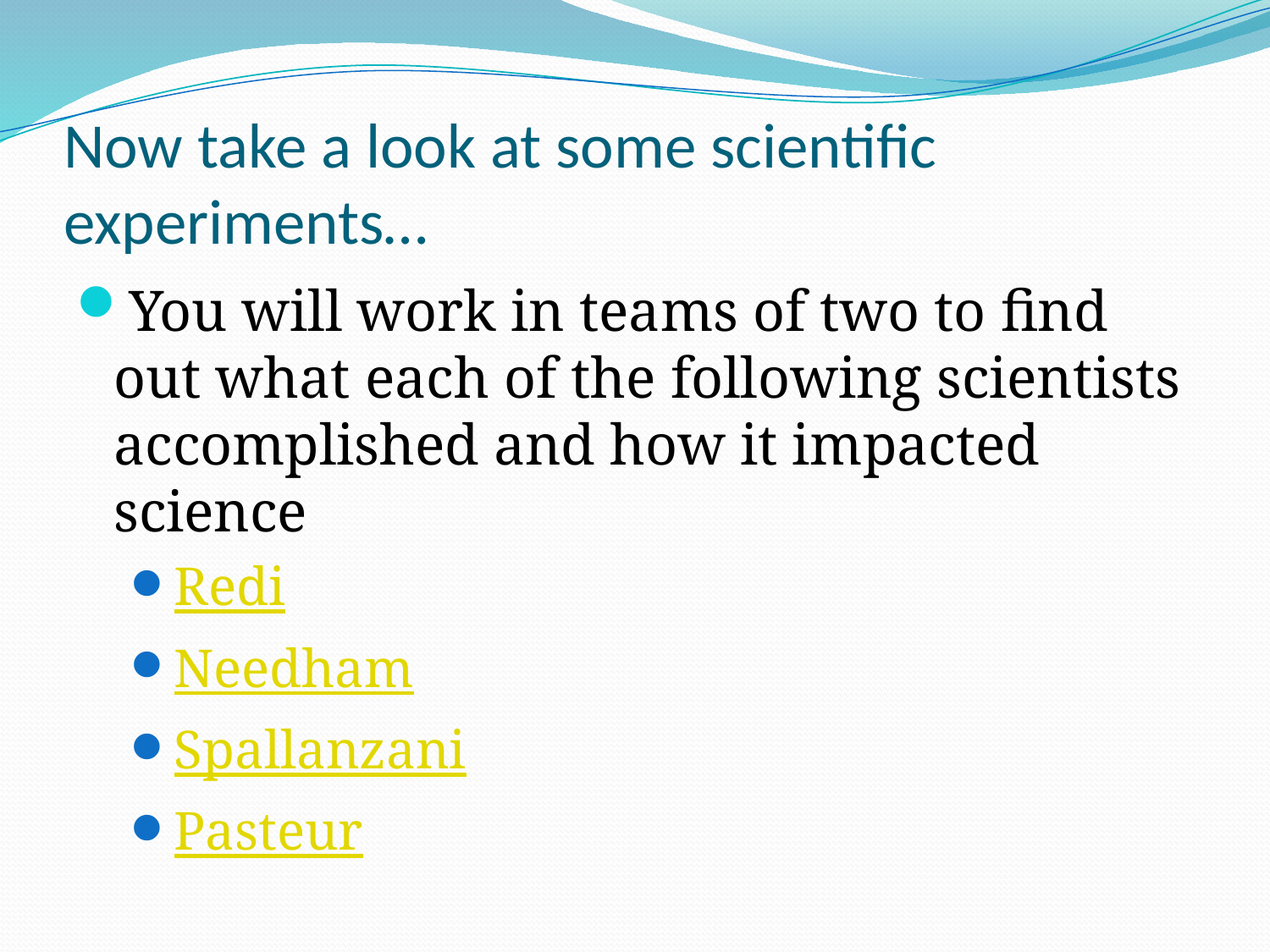

# Now take a look at some scientific experiments…
You will work in teams of two to find out what each of the following scientists accomplished and how it impacted science
Redi
Needham
Spallanzani
Pasteur